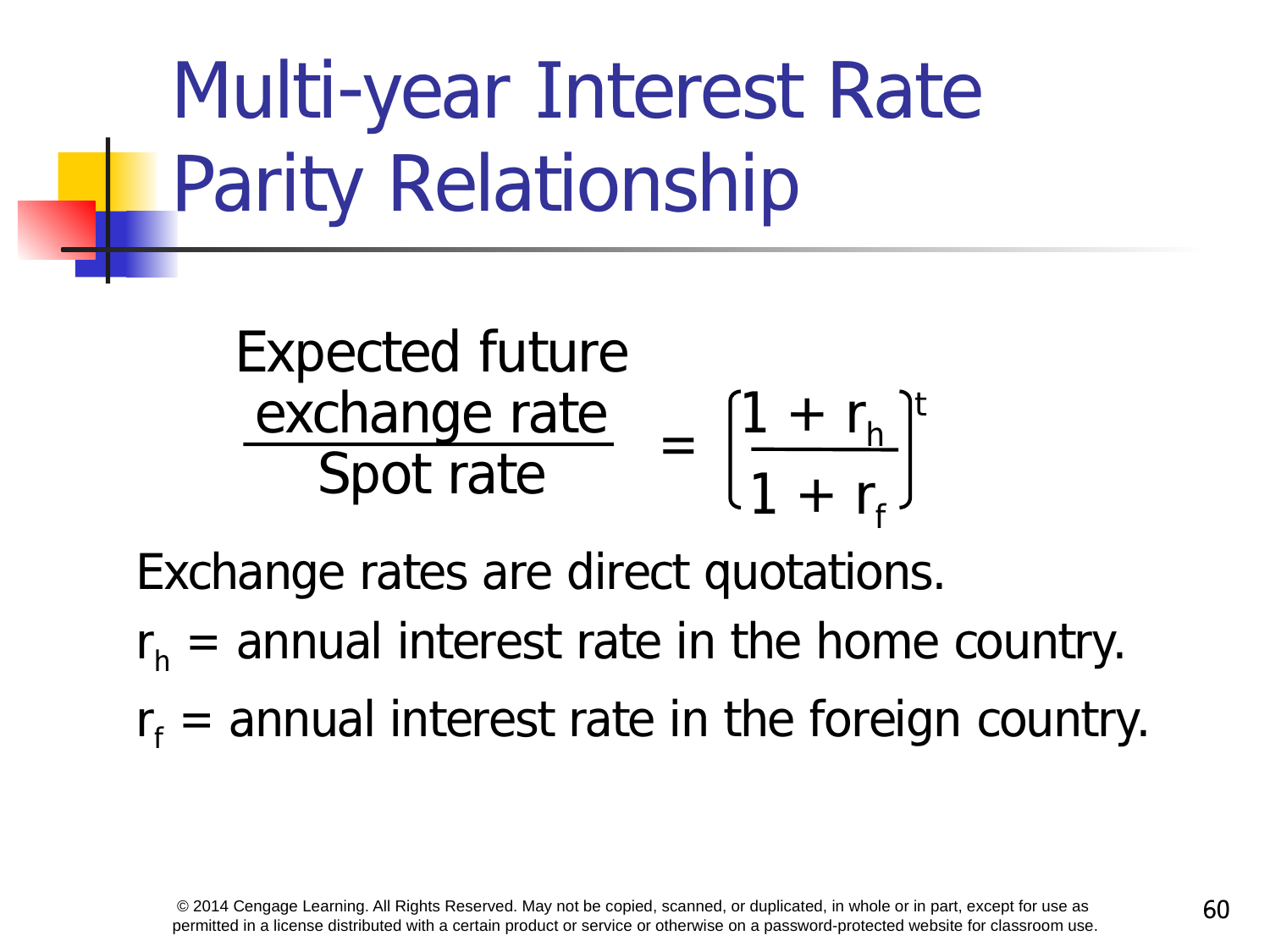

# Multi-year Interest Rate Parity Relationship

Exchange rates are direct quotations.
rh = annual interest rate in the home country.
rf = annual interest rate in the foreign country.
Expected future
exchange rate
Spot rate
1 + rh   t
1 + rf

=

60